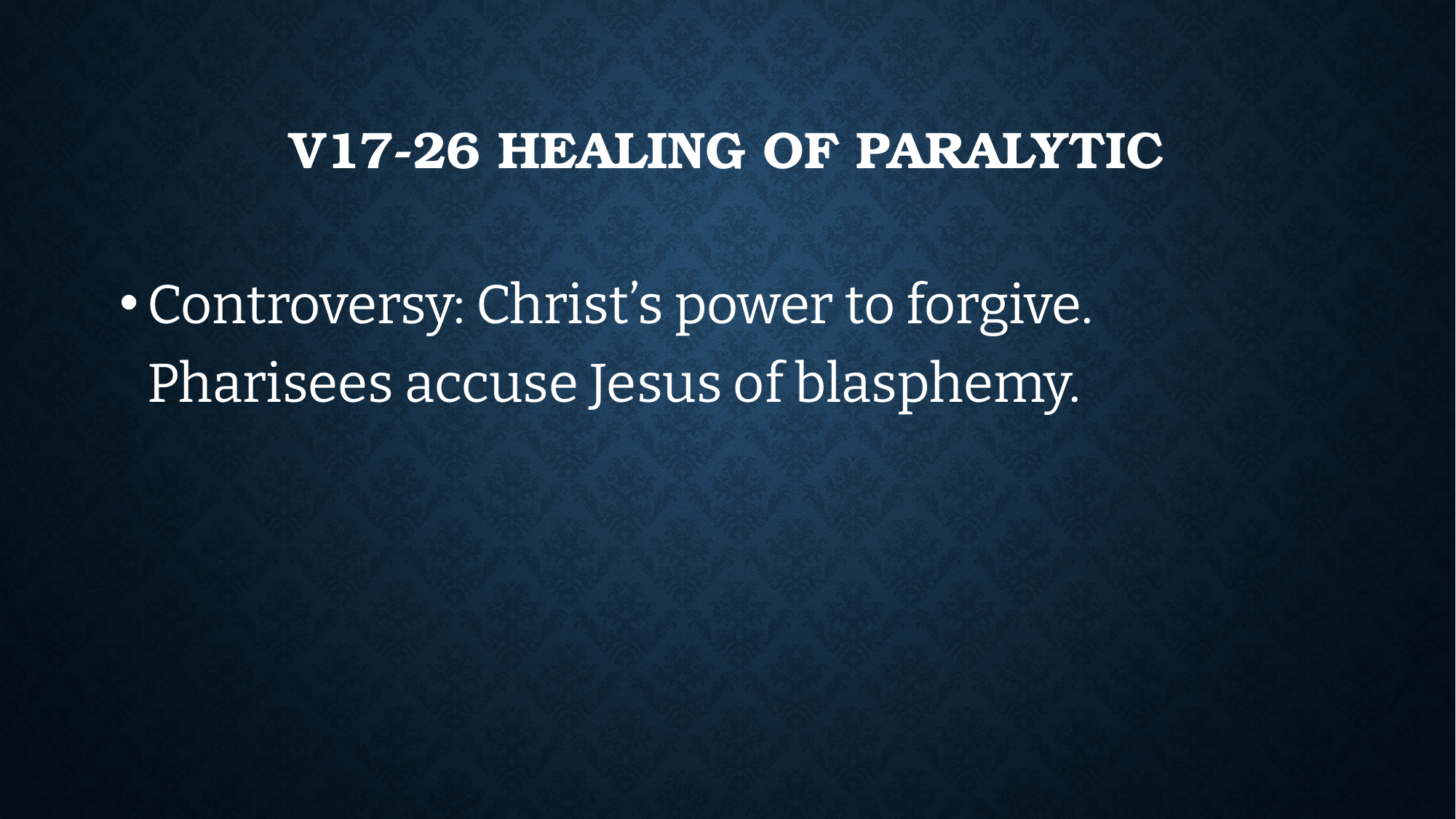

# V17-26 Healing of paralytic
Controversy: Christ’s power to forgive. Pharisees accuse Jesus of blasphemy.